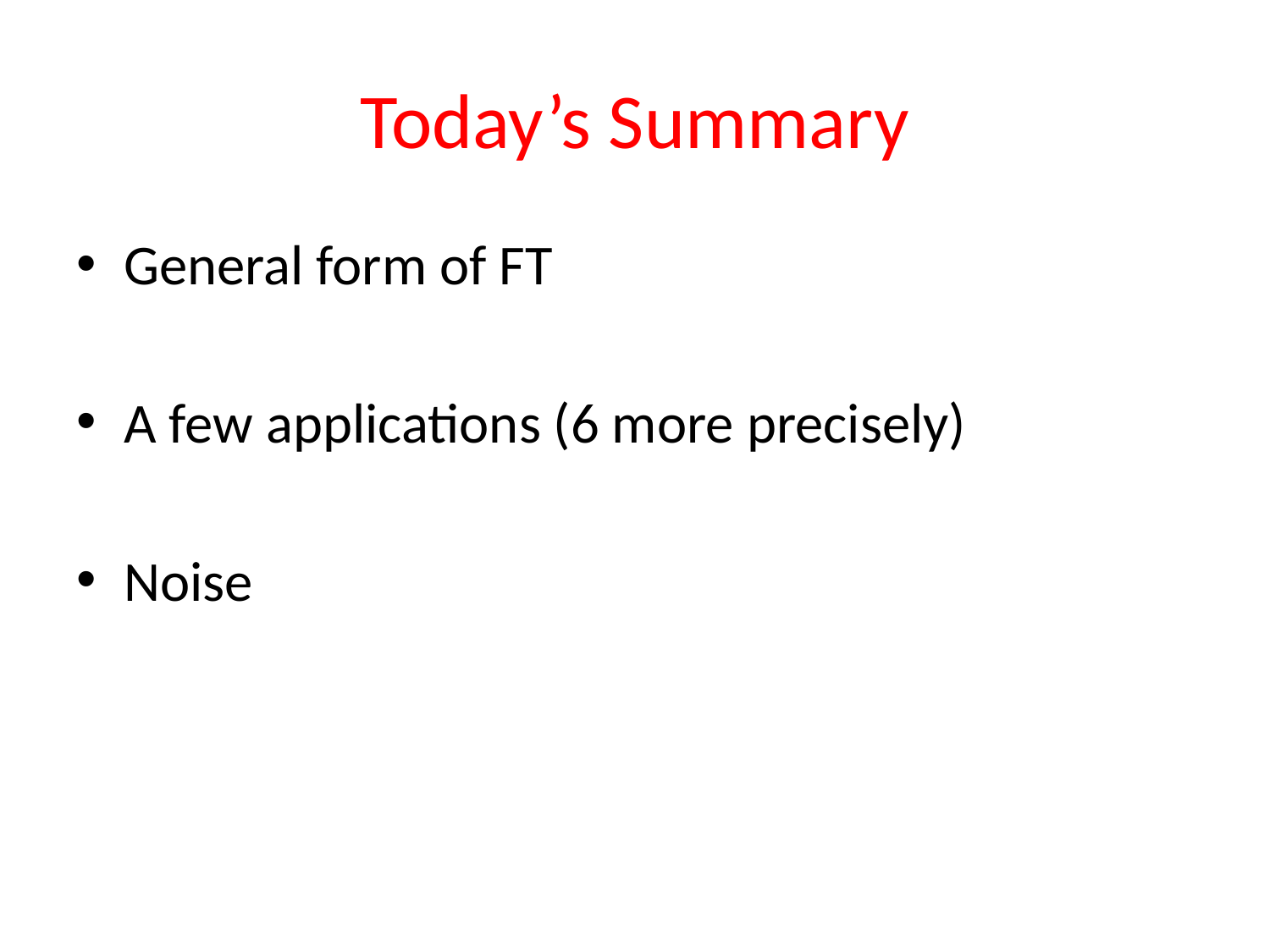

# Today’s Summary
General form of FT

A few applications (6 more precisely)

Noise